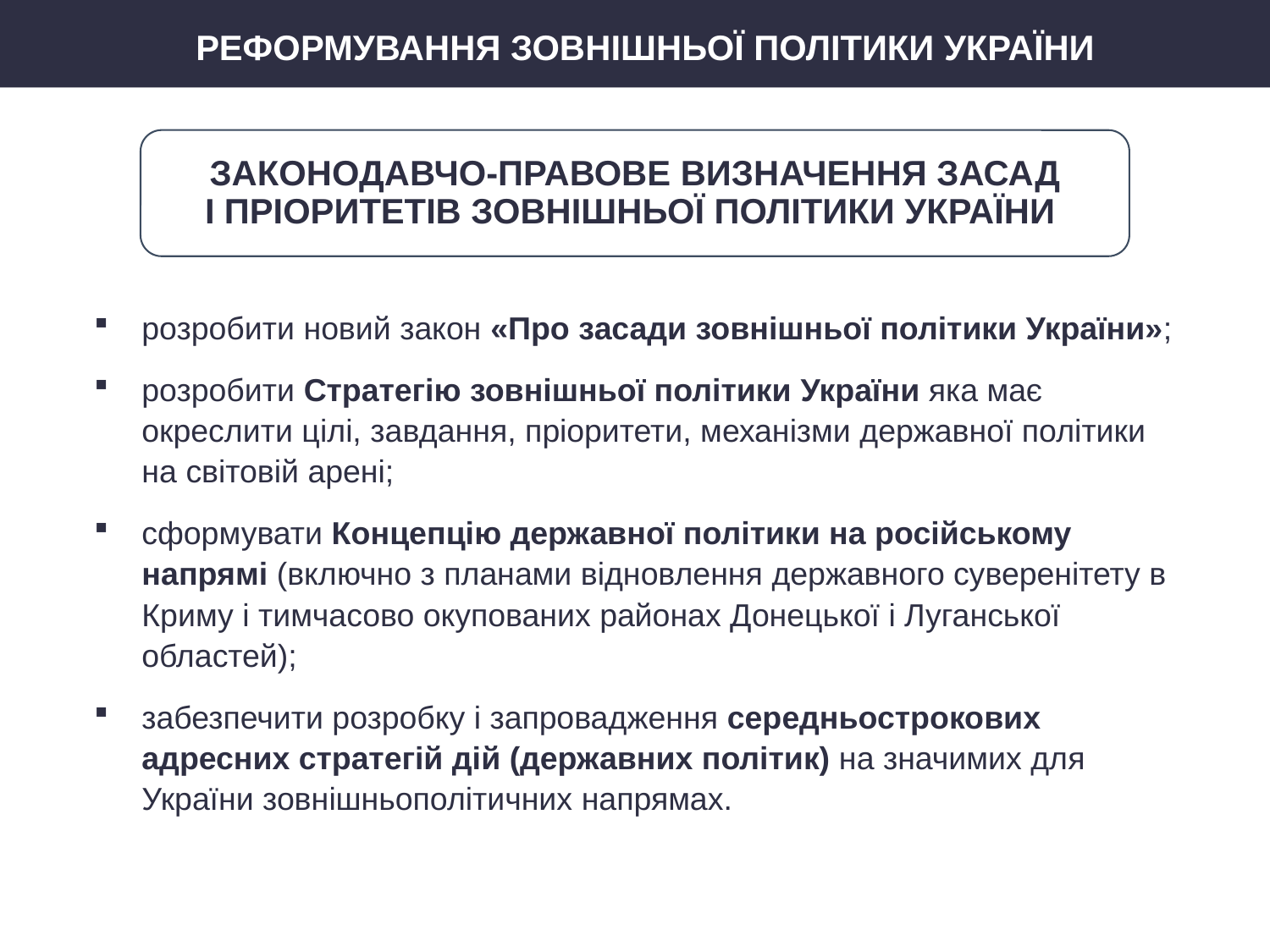

РЕФОРМУВАННЯ ЗОВНІШНЬОЇ ПОЛІТИКИ УКРАЇНИ

ЗАКОНОДАВЧО-ПРАВОВЕ ВИЗНАЧЕННЯ ЗАСАД
І ПРІОРИТЕТІВ ЗОВНІШНЬОЇ ПОЛІТИКИ УКРАЇНИ
розробити новий закон «Про засади зовнішньої політики України»;
розробити Стратегію зовнішньої політики України яка має окреслити цілі, завдання, пріоритети, механізми державної політики на світовій арені;
сформувати Концепцію державної політики на російському напрямі (включно з планами відновлення державного суверенітету в Криму і тимчасово окупованих районах Донецької і Луганської областей);
забезпечити розробку і запровадження середньострокових адресних стратегій дій (державних політик) на значимих для України зовнішньополітичних напрямах.